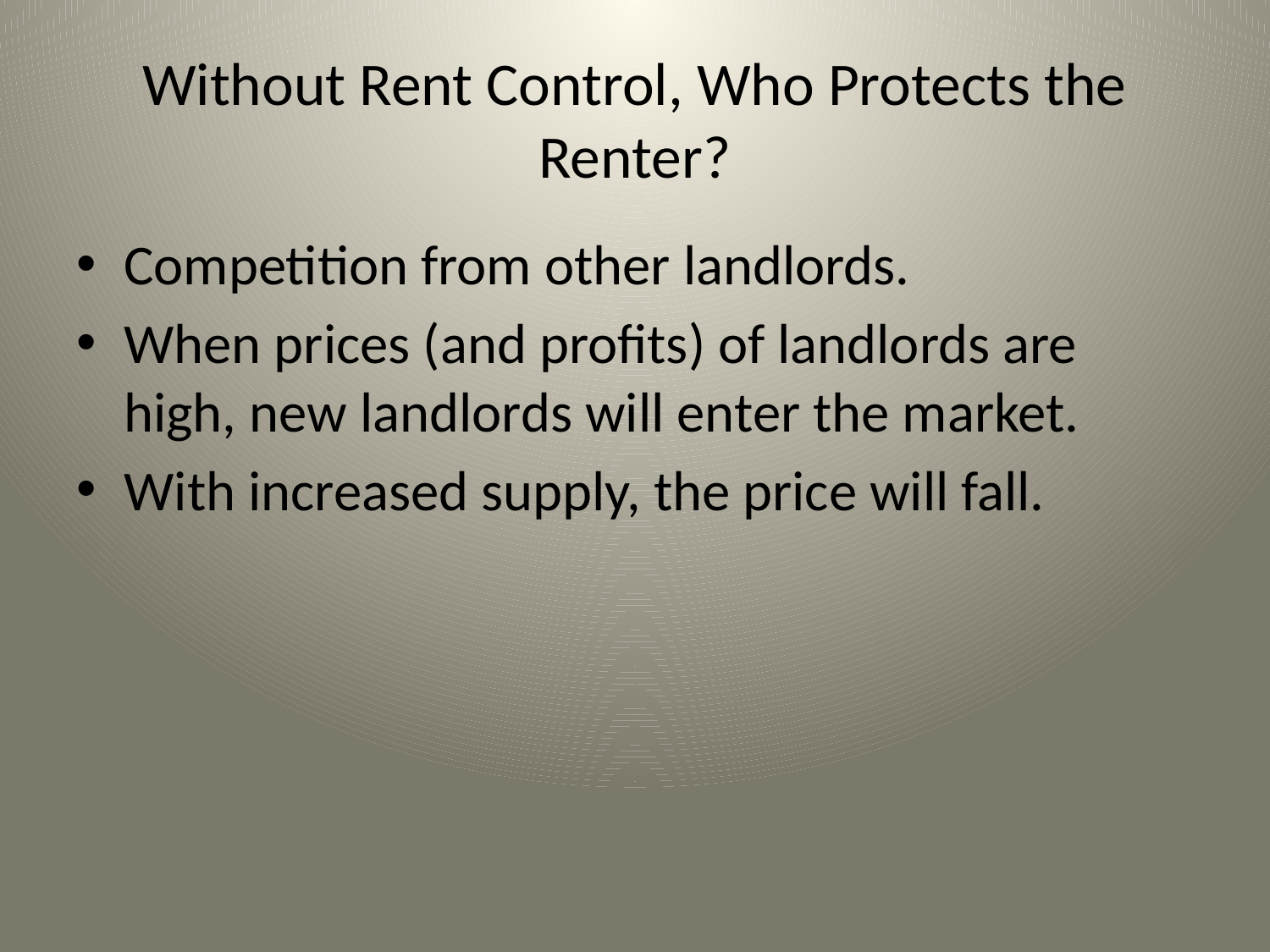

# Without Rent Control, Who Protects the Renter?
Competition from other landlords.
When prices (and profits) of landlords are high, new landlords will enter the market.
With increased supply, the price will fall.